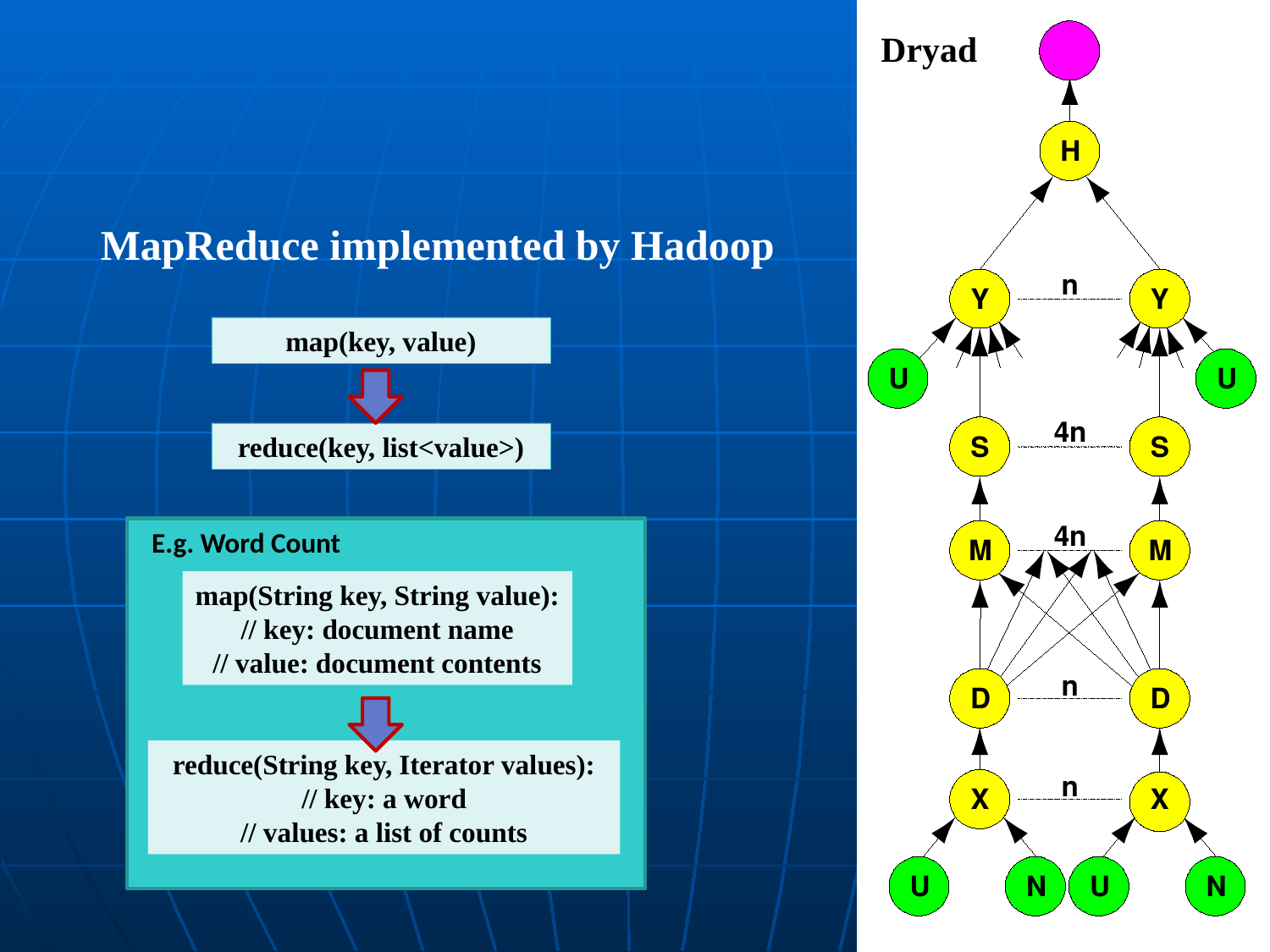

H

n

Y
Y

U
U
4n

S
S

4n

M
M

n

D
D

n

X
X

U
N
U
N
Dryad
MapReduce implemented by Hadoop
map(key, value)

reduce(key, list<value>)

E.g. Word Count
map(String key, String value):
// key: document name
// value: document contents

reduce(String key, Iterator values):
// key: a word
// values: a list of counts
18